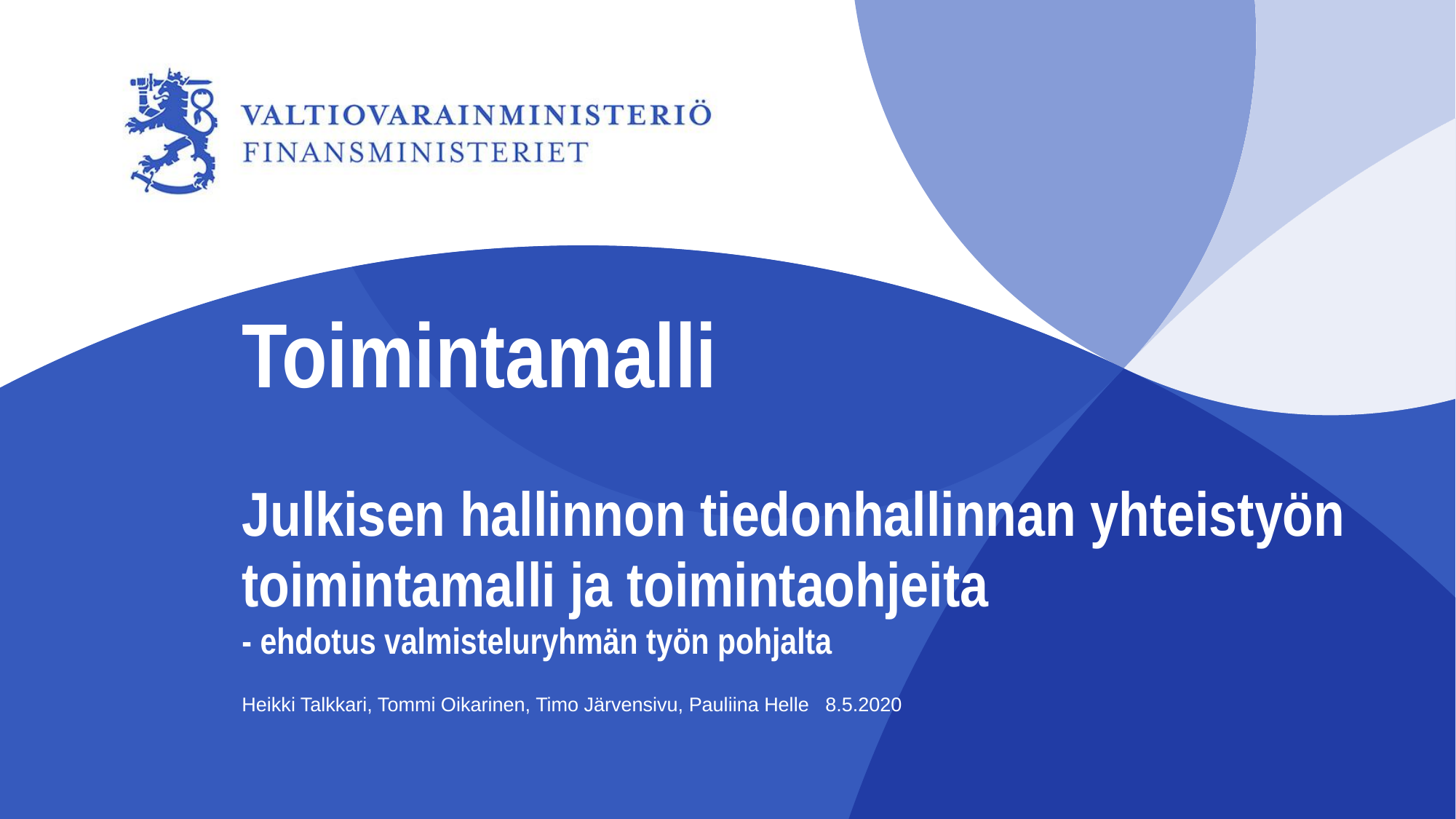

# Toimintamalli

Julkisen hallinnon tiedonhallinnan yhteistyön toimintamalli ja toimintaohjeita
- ehdotus valmisteluryhmän työn pohjalta
Heikki Talkkari, Tommi Oikarinen, Timo Järvensivu, Pauliina Helle   8.5.2020